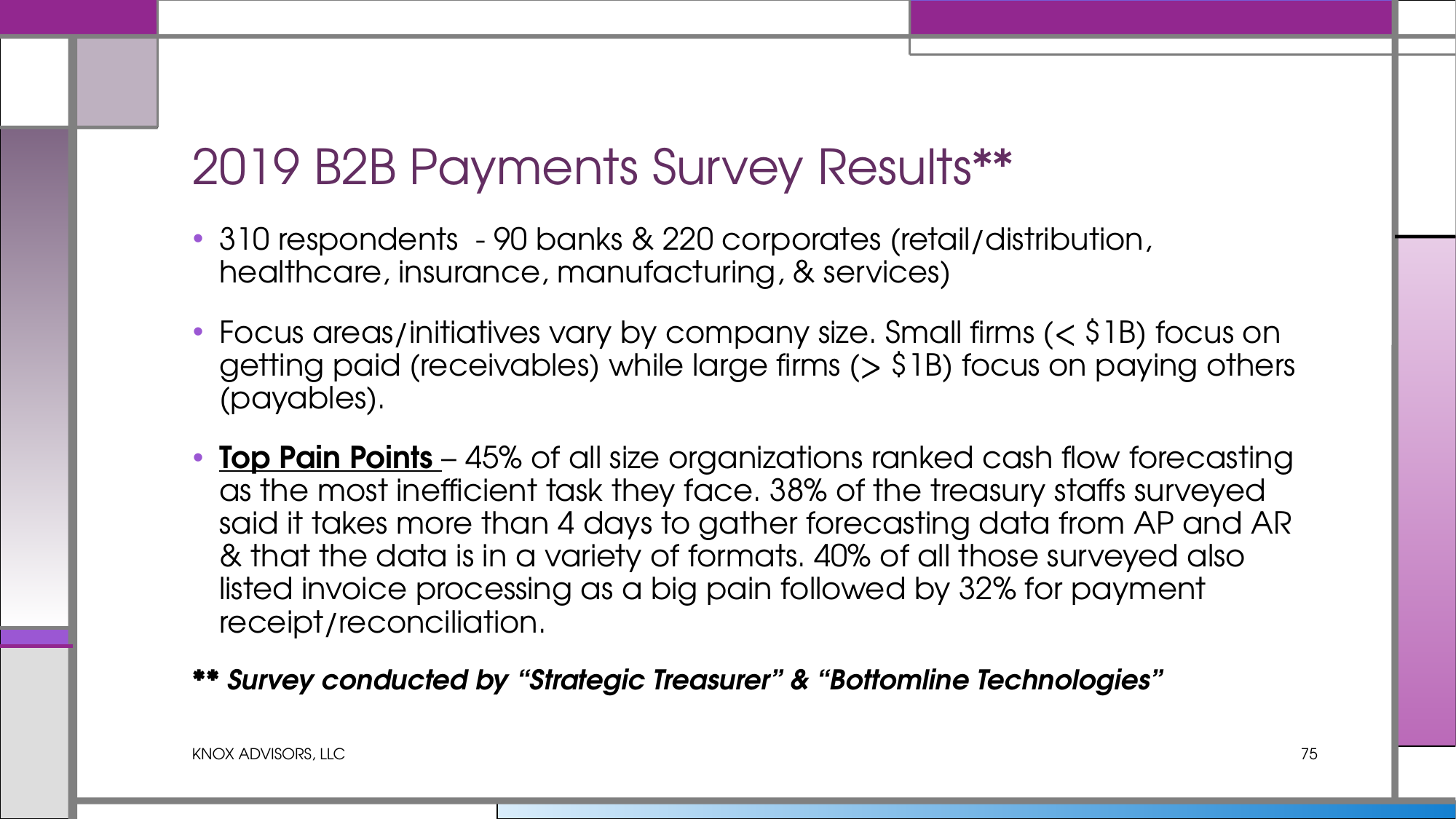

# 2019 B2B Payments Survey Results**
310 respondents  - 90 banks & 220 corporates (retail/distribution, healthcare, insurance, manufacturing, & services)
Focus areas/initiatives vary by company size. Small firms (< $1B) focus on getting paid (receivables) while large firms (> $1B) focus on paying others (payables).
Top Pain Points – 45% of all size organizations ranked cash flow forecasting as the most inefficient task they face. 38% of the treasury staffs surveyed said it takes more than 4 days to gather forecasting data from AP and AR & that the data is in a variety of formats. 40% of all those surveyed also listed invoice processing as a big pain followed by 32% for payment receipt/reconciliation.
** Survey conducted by “Strategic Treasurer” & “Bottomline Technologies”
KNOX ADVISORS, LLC
75